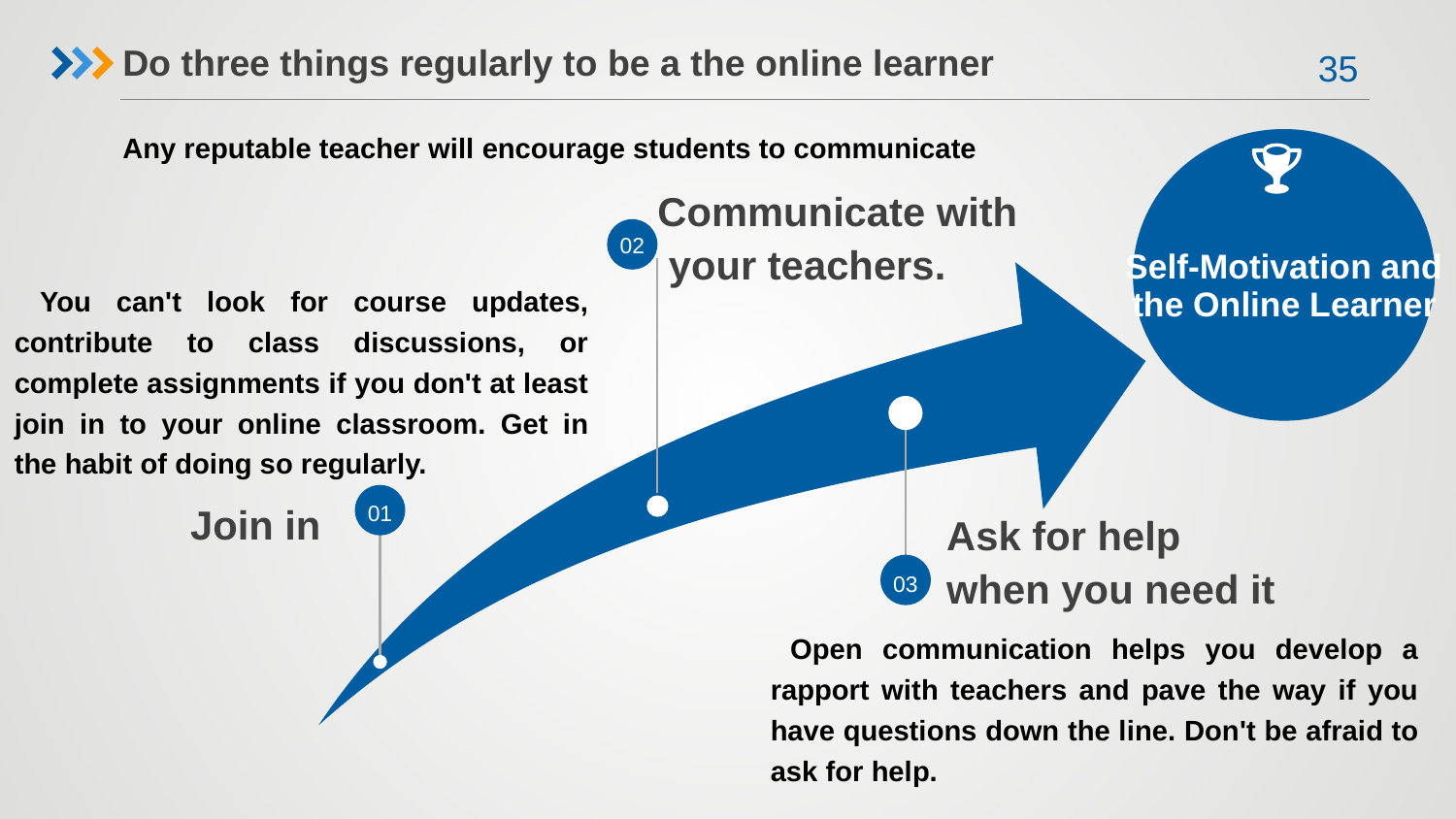

Do three things regularly to be a the online learner
Any reputable teacher will encourage students to communicate

Communicate with
 your teachers.

02
Self-Motivation and the Online Learner

 You can't look for course updates, contribute to class discussions, or complete assignments if you don't at least join in to your online classroom. Get in the habit of doing so regularly.

01

Join in
Ask for help
when you need it

03
 Open communication helps you develop a rapport with teachers and pave the way if you have questions down the line. Don't be afraid to ask for help.